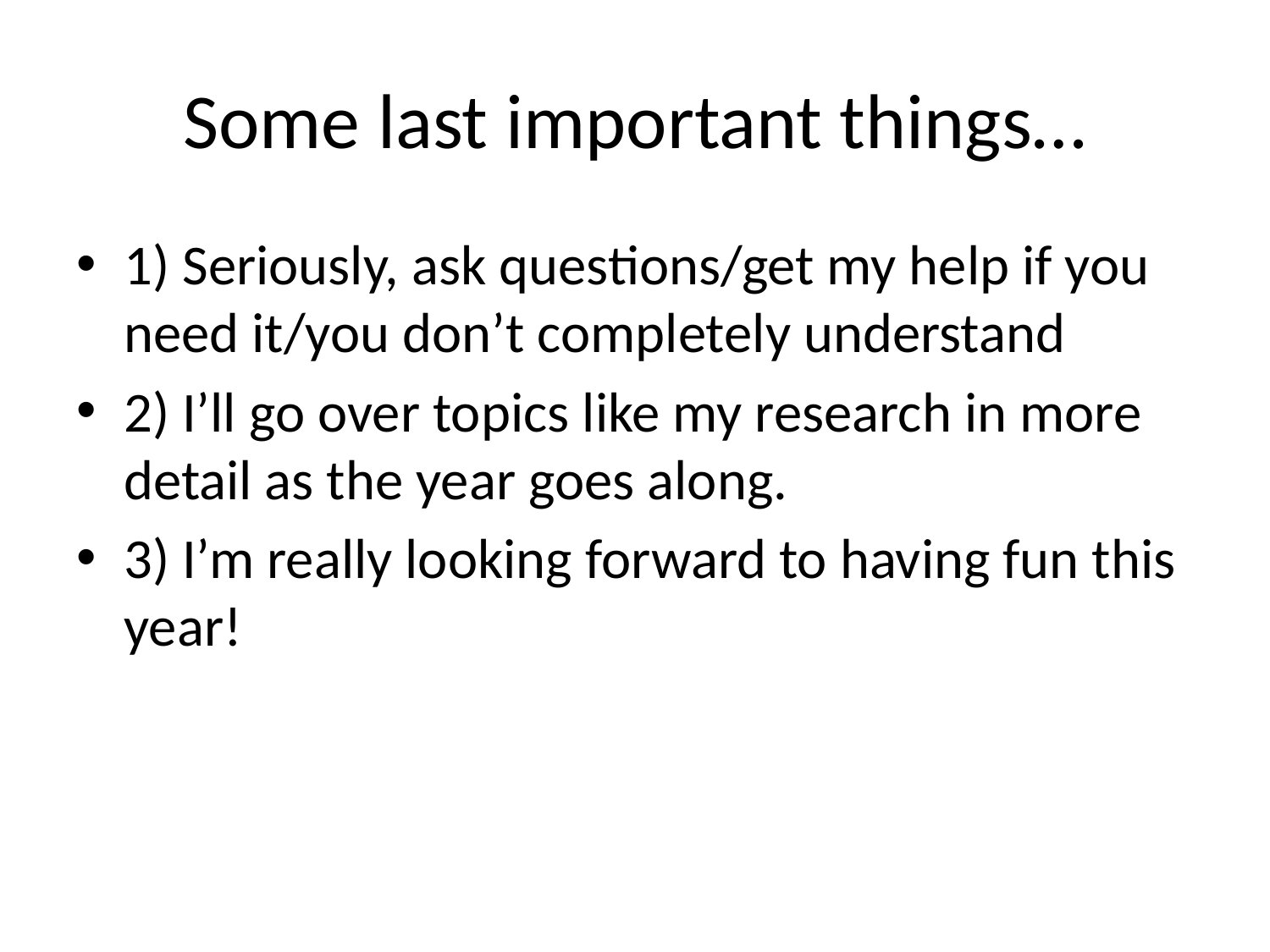

# Some last important things…
1) Seriously, ask questions/get my help if you need it/you don’t completely understand
2) I’ll go over topics like my research in more detail as the year goes along.
3) I’m really looking forward to having fun this year!